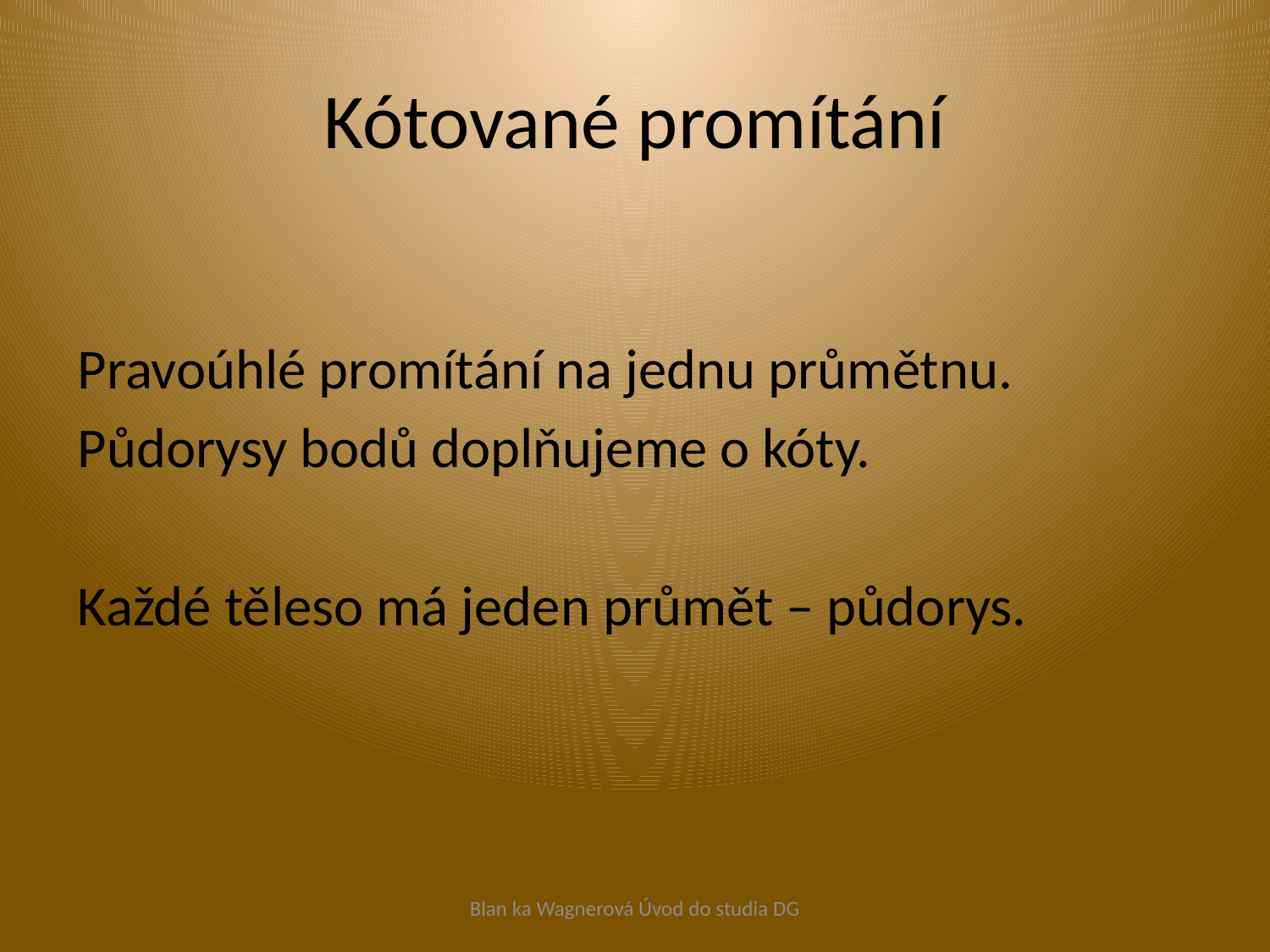

# Kótované promítání
Pravoúhlé promítání na jednu průmětnu.
Půdorysy bodů doplňujeme o kóty.

Každé těleso má jeden průmět – půdorys.
Blan ka Wagnerová Úvod do studia DG